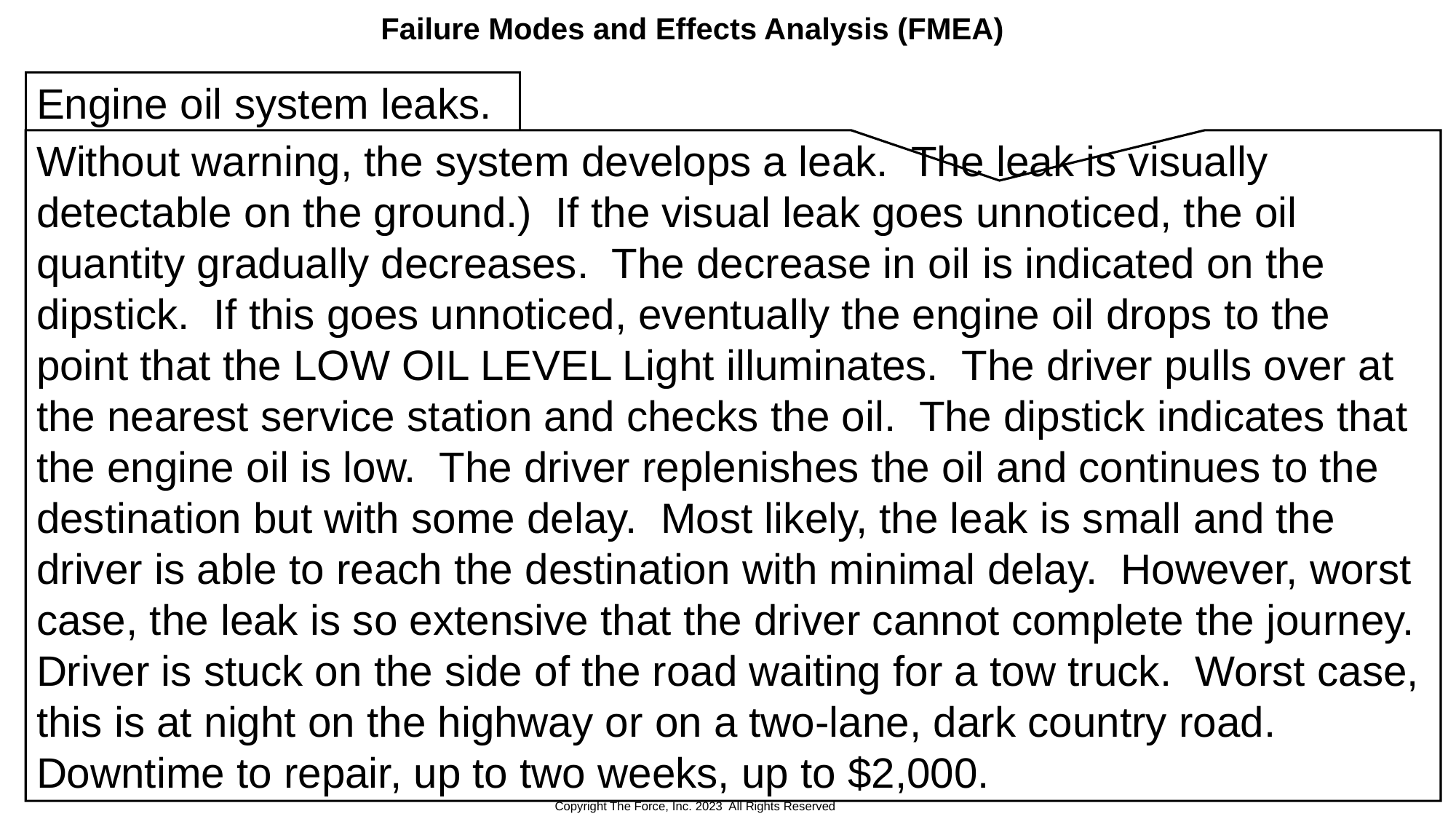

Failure Modes and Effects Analysis (FMEA)
Engine oil system leaks.
Without warning, the system develops a leak.  The leak is visually detectable on the ground.)  If the visual leak goes unnoticed, the oil quantity gradually decreases.  The decrease in oil is indicated on the dipstick.  If this goes unnoticed, eventually the engine oil drops to the point that the LOW OIL LEVEL Light illuminates.  The driver pulls over at the nearest service station and checks the oil.  The dipstick indicates that the engine oil is low.  The driver replenishes the oil and continues to the destination but with some delay.  Most likely, the leak is small and the driver is able to reach the destination with minimal delay.  However, worst case, the leak is so extensive that the driver cannot complete the journey. Driver is stuck on the side of the road waiting for a tow truck.  Worst case, this is at night on the highway or on a two-lane, dark country road.  Downtime to repair, up to two weeks, up to $2,000.